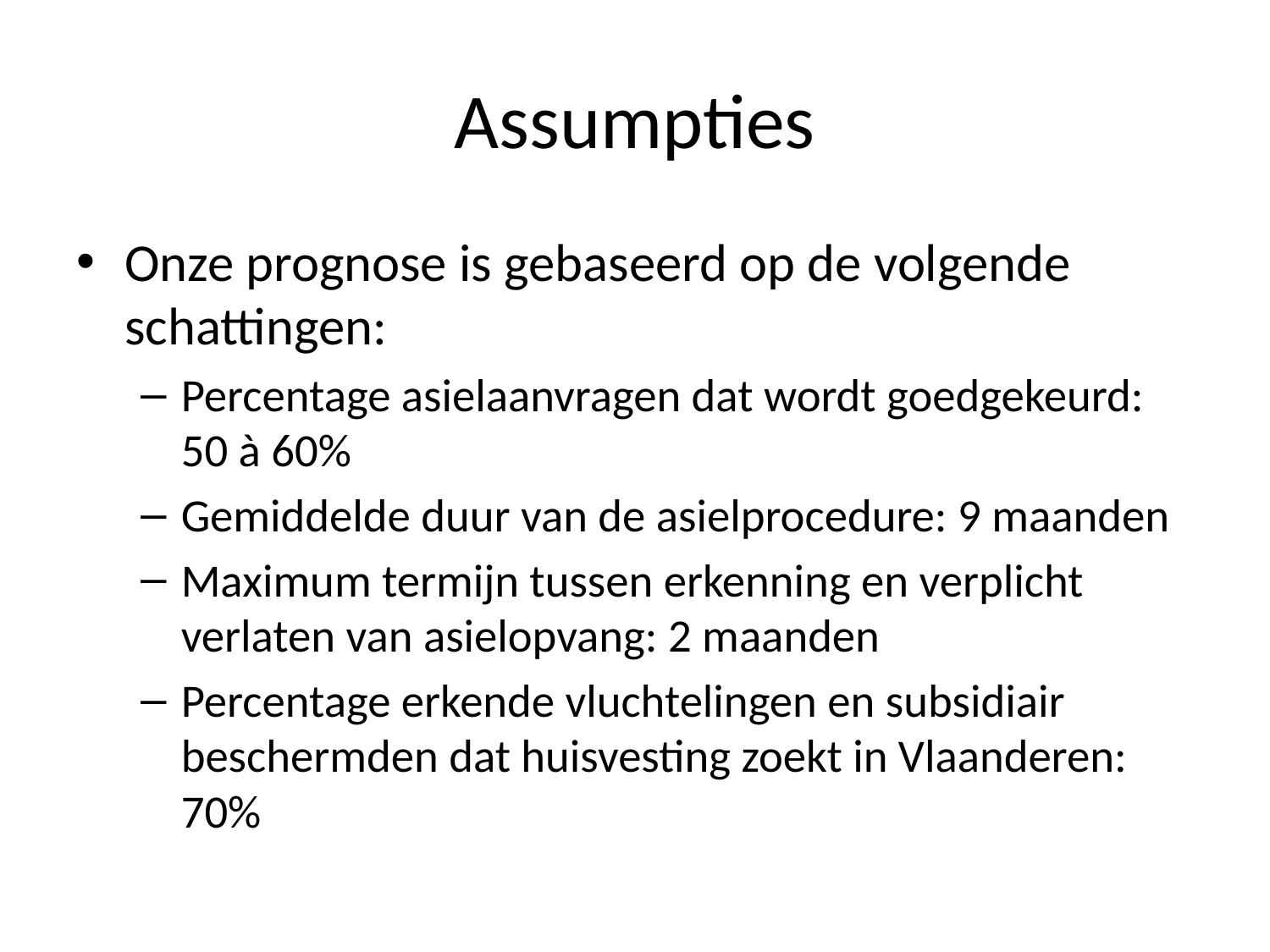

# Assumpties
Onze prognose is gebaseerd op de volgende schattingen:
Percentage asielaanvragen dat wordt goedgekeurd: 50 à 60%
Gemiddelde duur van de asielprocedure: 9 maanden
Maximum termijn tussen erkenning en verplicht verlaten van asielopvang: 2 maanden
Percentage erkende vluchtelingen en subsidiair beschermden dat huisvesting zoekt in Vlaanderen: 70%